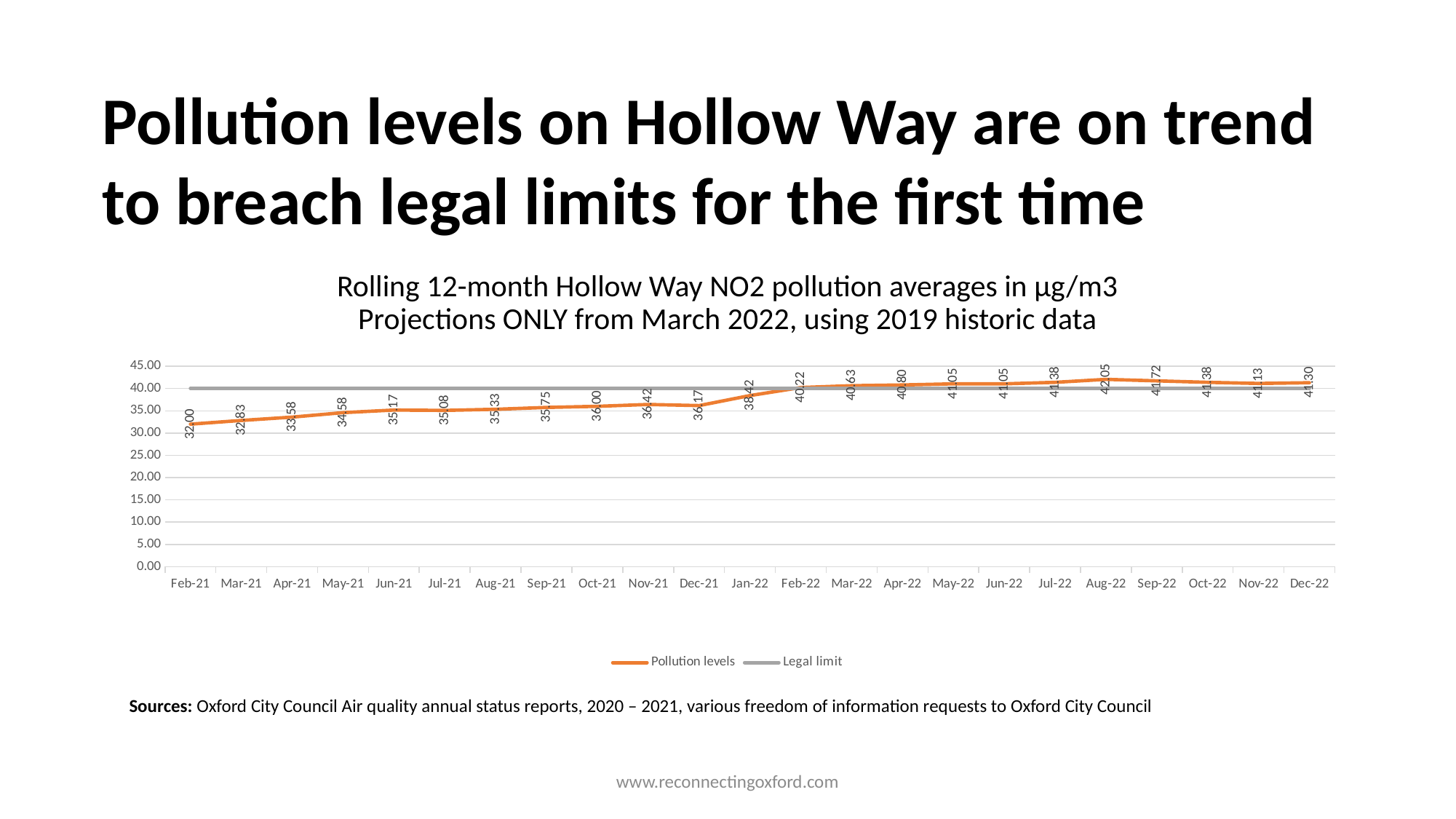

Pollution levels on Hollow Way are on trend to breach legal limits for the first time
# Rolling 12-month Hollow Way NO2 pollution averages in µg/m3 Projections ONLY from March 2022, using 2019 historic data

[unsupported chart]

Sources: Oxford City Council Air quality annual status reports, 2020 – 2021, various freedom of information requests to Oxford City Council
www.reconnectingoxford.com